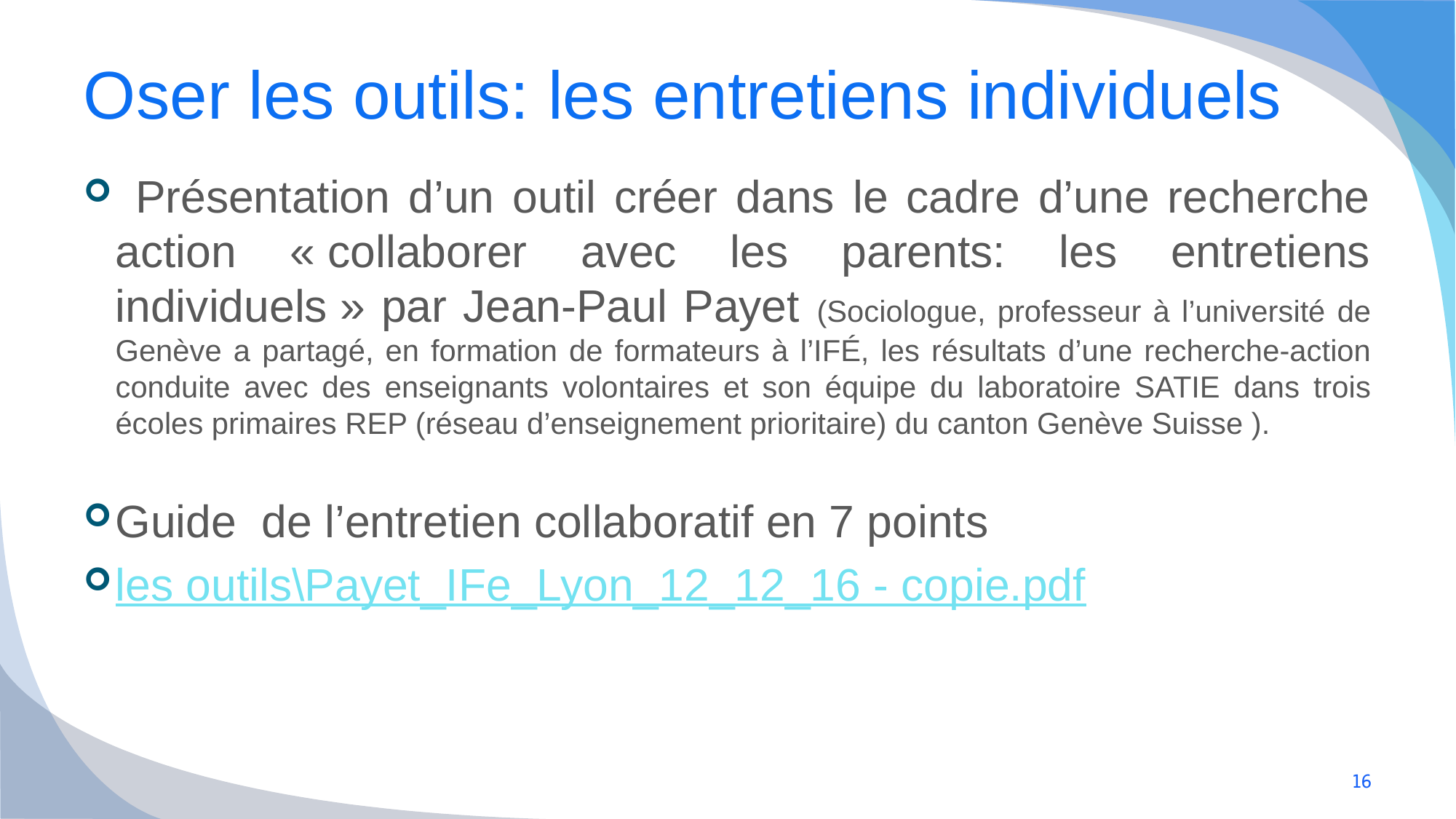

# Oser les outils: les entretiens individuels
 Présentation d’un outil créer dans le cadre d’une recherche action « collaborer avec les parents: les entretiens individuels » par Jean-Paul Payet (Sociologue, professeur à l’université de Genève a partagé, en formation de formateurs à l’IFÉ, les résultats d’une recherche-action conduite avec des enseignants volontaires et son équipe du laboratoire SATIE dans trois écoles primaires REP (réseau d’enseignement prioritaire) du canton Genève Suisse ).

Guide  de l’entretien collaboratif en 7 points
les outils\Payet_IFe_Lyon_12_12_16 - copie.pdf
16